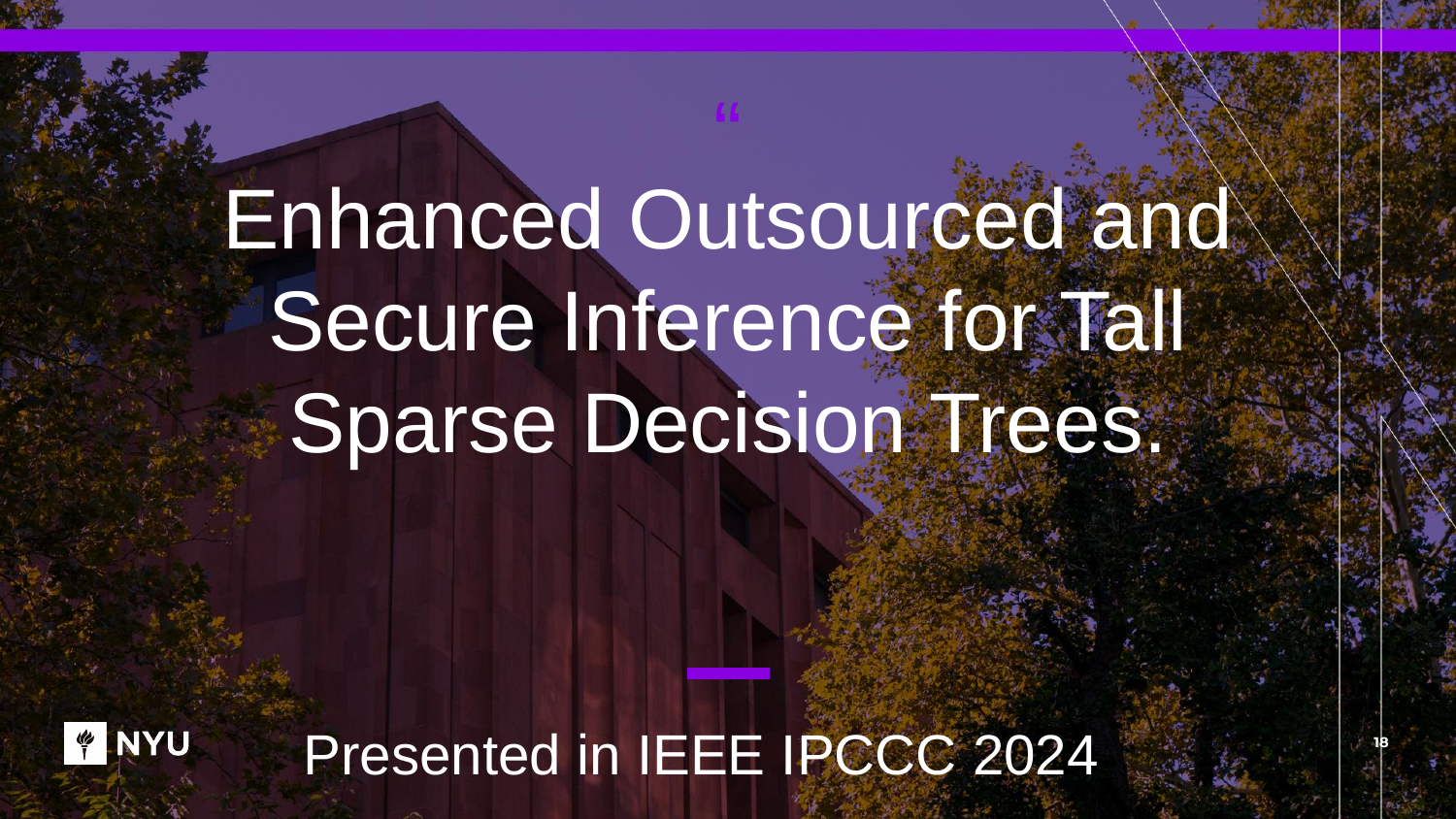

# Enhanced Outsourced and Secure Inference for Tall Sparse Decision Trees.
Presented in IEEE IPCCC 2024